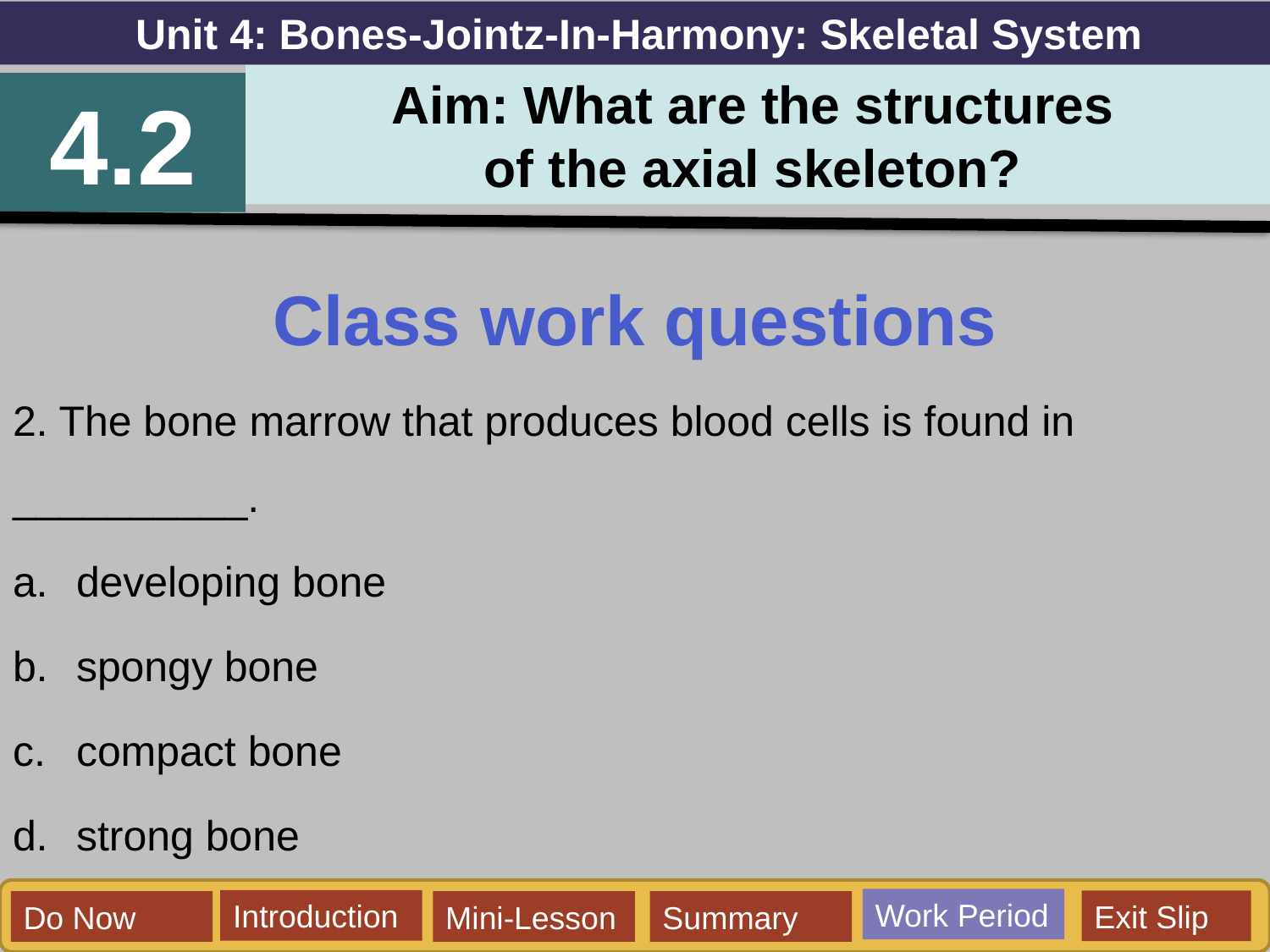

Unit 4: Bones-Jointz-In-Harmony: Skeletal System
Aim: What are the structures
of the axial skeleton?
4.2
Class work questions
2. The bone marrow that produces blood cells is found in __________.
developing bone
spongy bone
compact bone
strong bone

Work Period
Exit Slip
Introduction
Do Now
Mini-Lesson
Summary